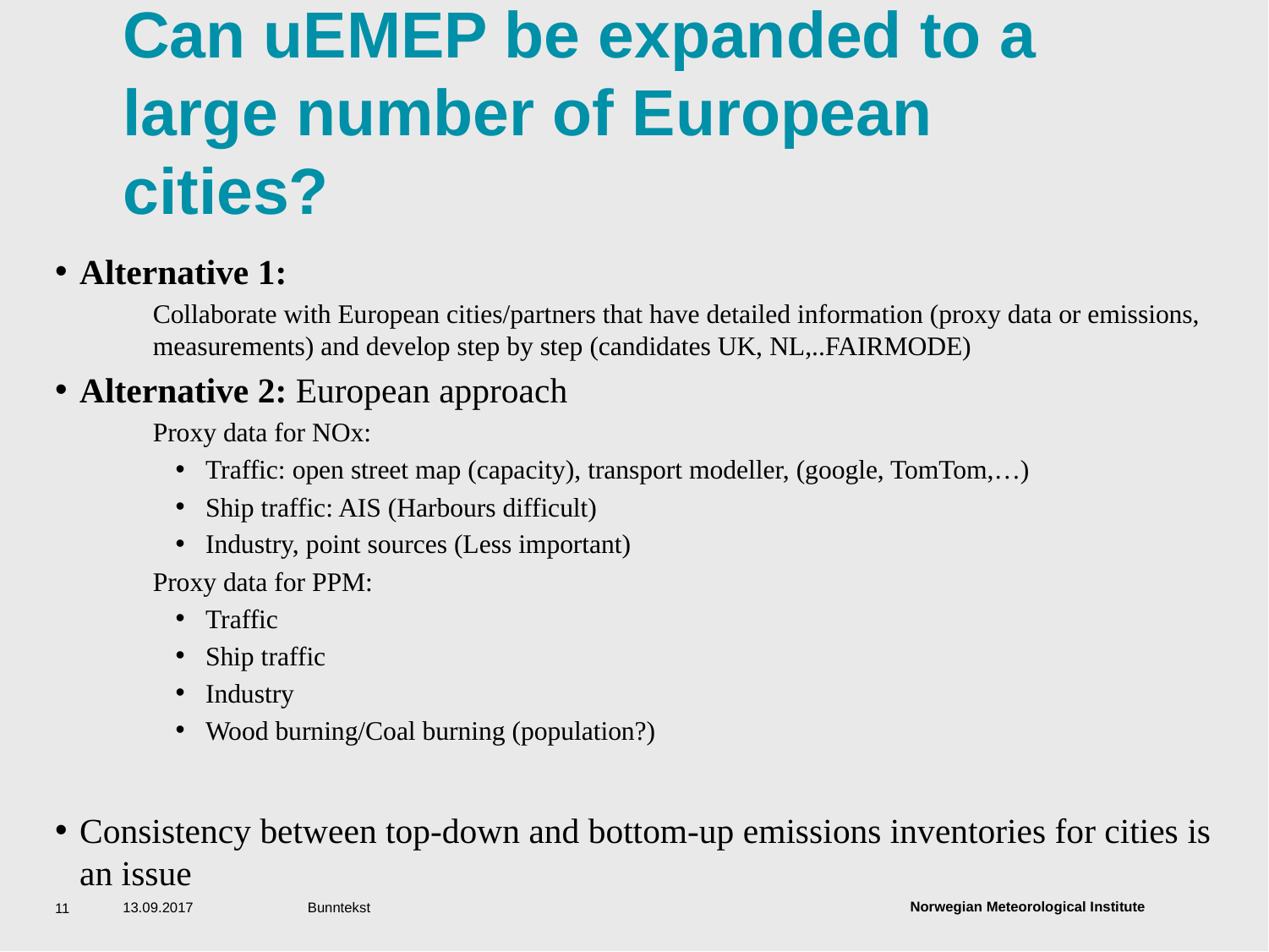

# Can uEMEP be expanded to a large number of European cities?
Alternative 1:
Collaborate with European cities/partners that have detailed information (proxy data or emissions, measurements) and develop step by step (candidates UK, NL,..FAIRMODE)
Alternative 2: European approach
Proxy data for NOx:
Traffic: open street map (capacity), transport modeller, (google, TomTom,…)
Ship traffic: AIS (Harbours difficult)
Industry, point sources (Less important)
Proxy data for PPM:
Traffic
Ship traffic
Industry
Wood burning/Coal burning (population?)

Consistency between top-down and bottom-up emissions inventories for cities is an issue

13.09.2017
Bunntekst
11